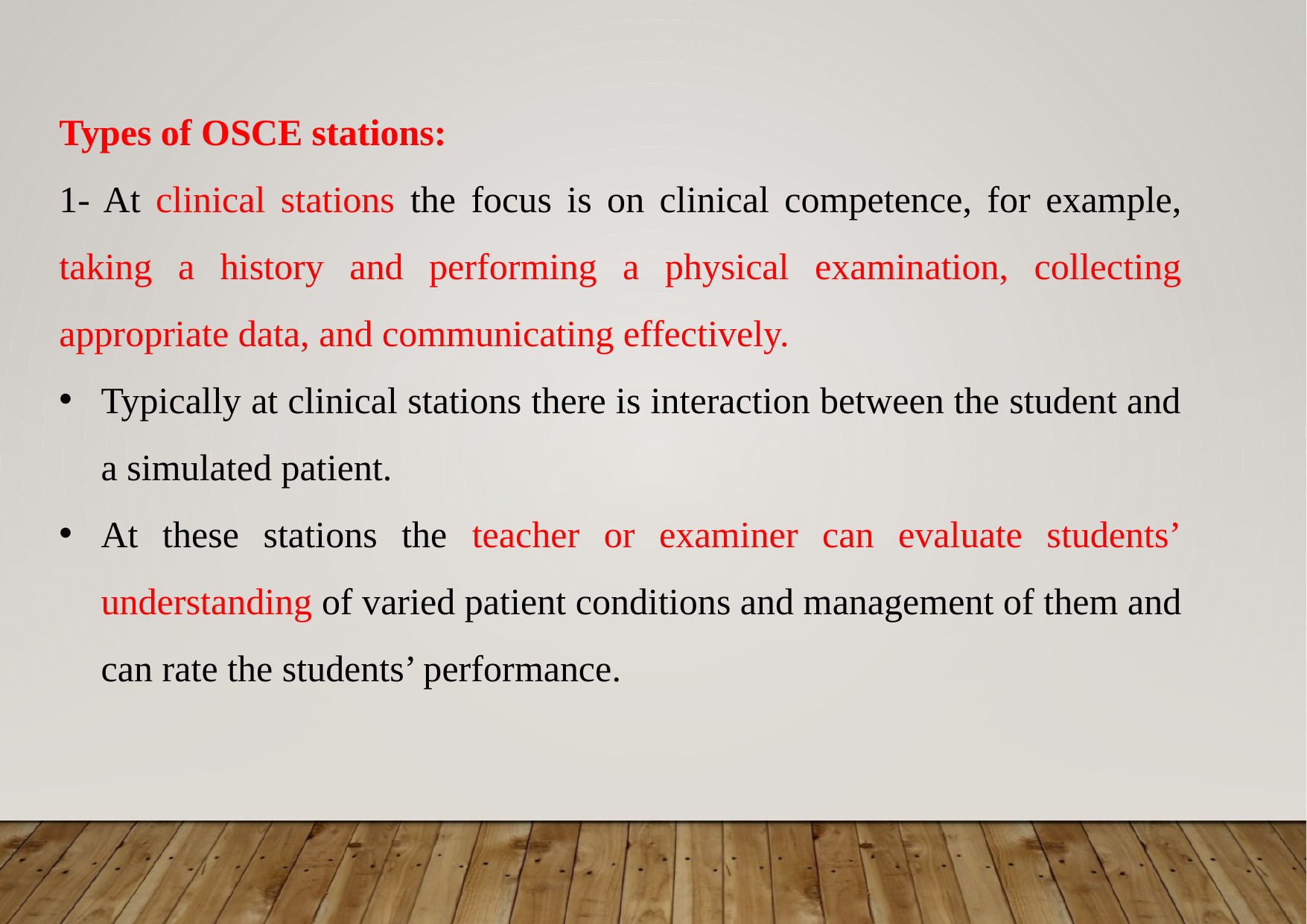

Types of OSCE stations:
1- At clinical stations the focus is on clinical competence, for example, taking a history and performing a physical examination, collecting appropriate data, and communicating effectively.
Typically at clinical stations there is interaction between the student and a simulated patient.
At these stations the teacher or examiner can evaluate students’ understanding of varied patient conditions and management of them and can rate the students’ performance.